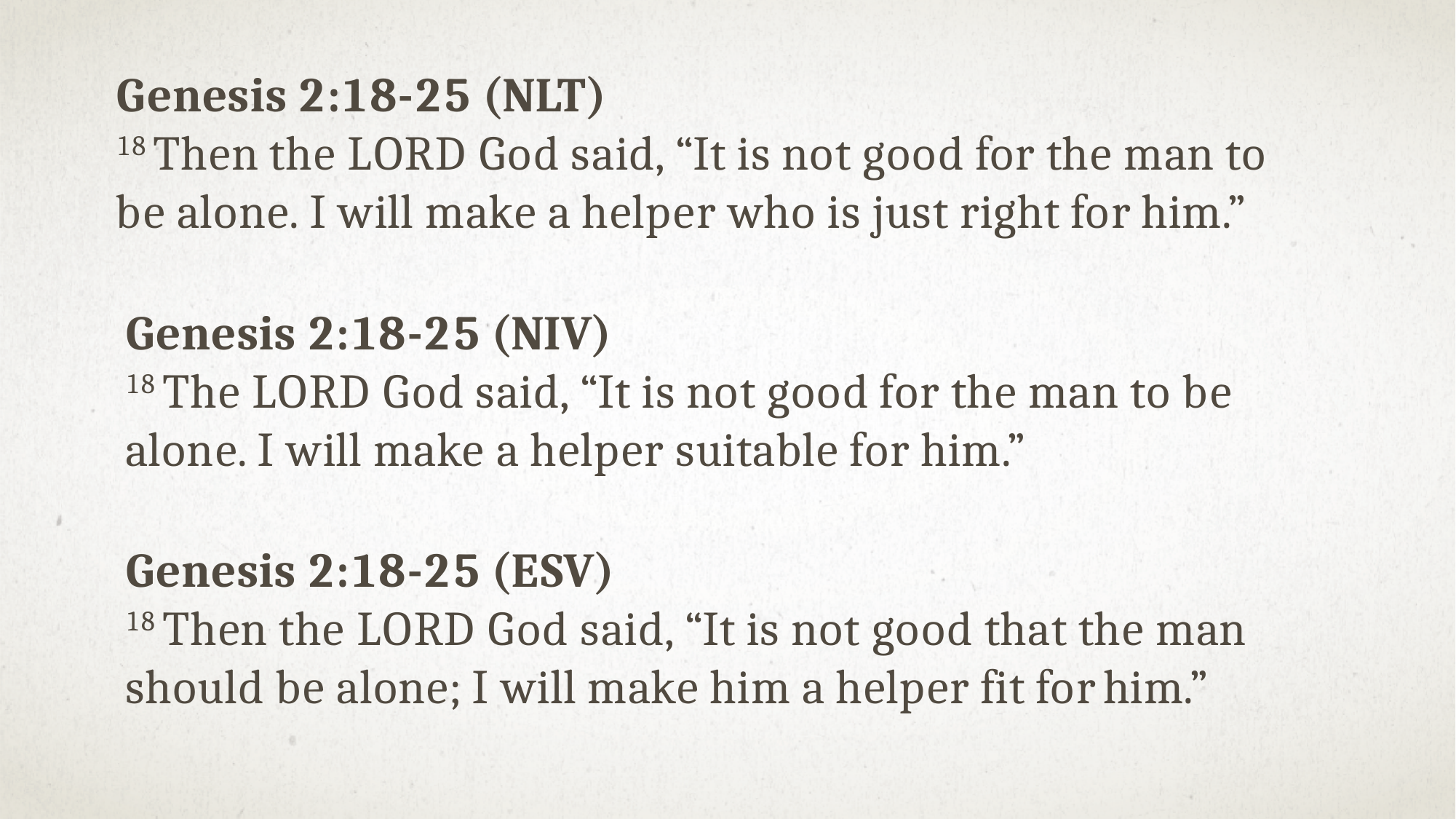

Genesis 2:18-25 (NLT)
18 Then the Lord God said, “It is not good for the man to be alone. I will make a helper who is just right for him.”
Genesis 2:18-25 (NIV)
18 The Lord God said, “It is not good for the man to be alone. I will make a helper suitable for him.”
Genesis 2:18-25 (ESV)
18 Then the Lord God said, “It is not good that the man should be alone; I will make him a helper fit for him.”